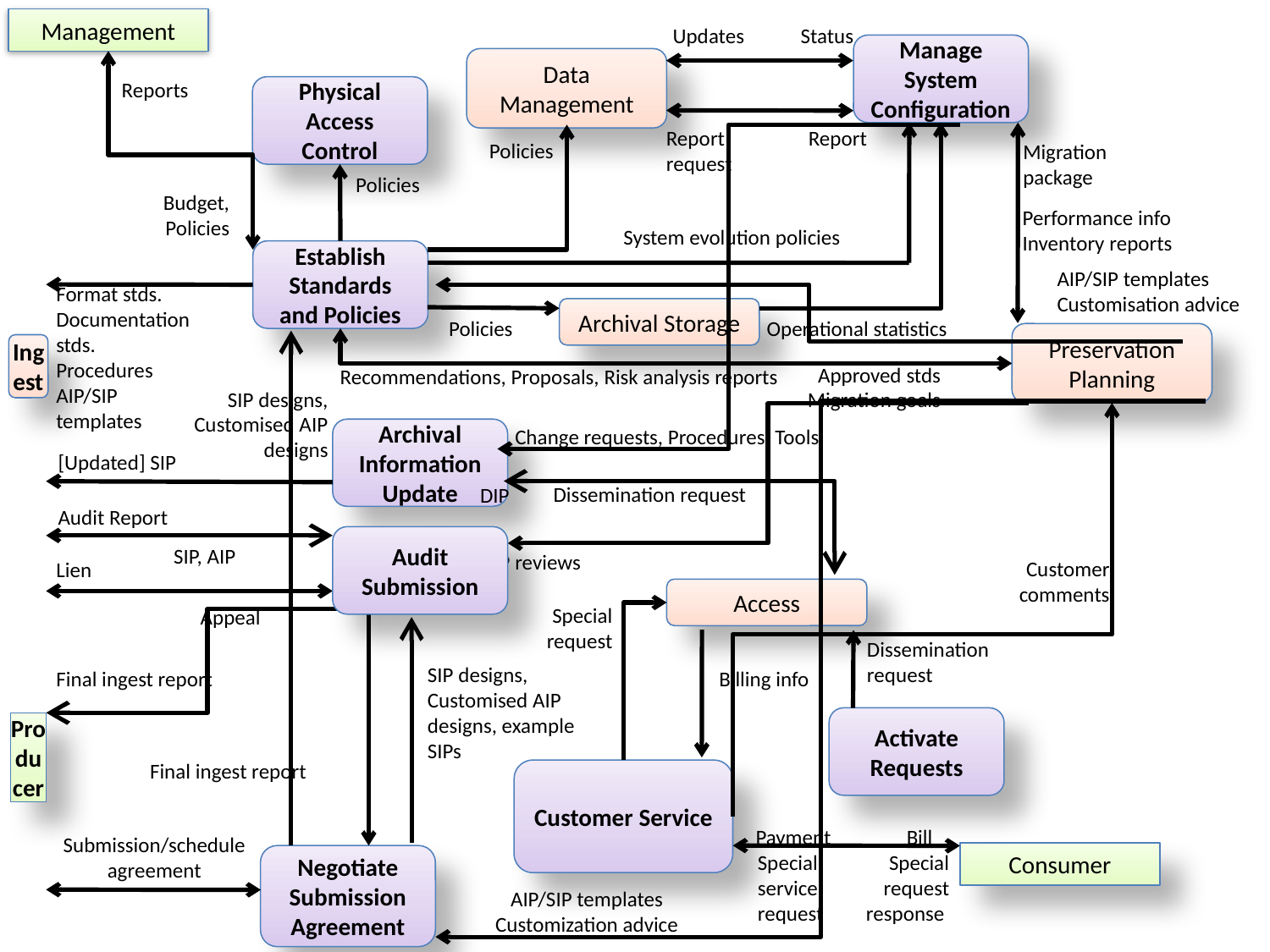

Management
Updates
Status
Manage System Configuration
Data Management
Reports
Physical Access Control
Report request
Report
Policies
Migration package
Policies
Ingest
Budget, Policies
Performance info
Inventory reports
System evolution policies
Establish Standards and Policies
Report request
AIP/SIP templates
Customisation advice
Format stds. Documentation stds.
Procedures
AIP/SIP templates
Archival Storage
Policies
Operational statistics
Preservation Planning
Approved stds
Migration goals
Recommendations, Proposals, Risk analysis reports
SIP designs, Customised AIP designs
Archival Information Update
Change requests, Procedures, Tools
[Updated] SIP
Dissemination request
DIP
Audit Report
Audit Submission
SIP, AIP
AIP/SIP reviews
Customer comments
Lien
Producer
Access
Special request
Appeal
Dissemination request
SIP designs, Customised AIP designs, example SIPs
Final ingest report
Billing info
Update
request
Activate Requests
Final ingest report
Customer Service
Payment
Bill
Submission/schedule agreement
Consumer
Negotiate Submission Agreement
Special service request
Special request response
AIP/SIP templates
Customization advice